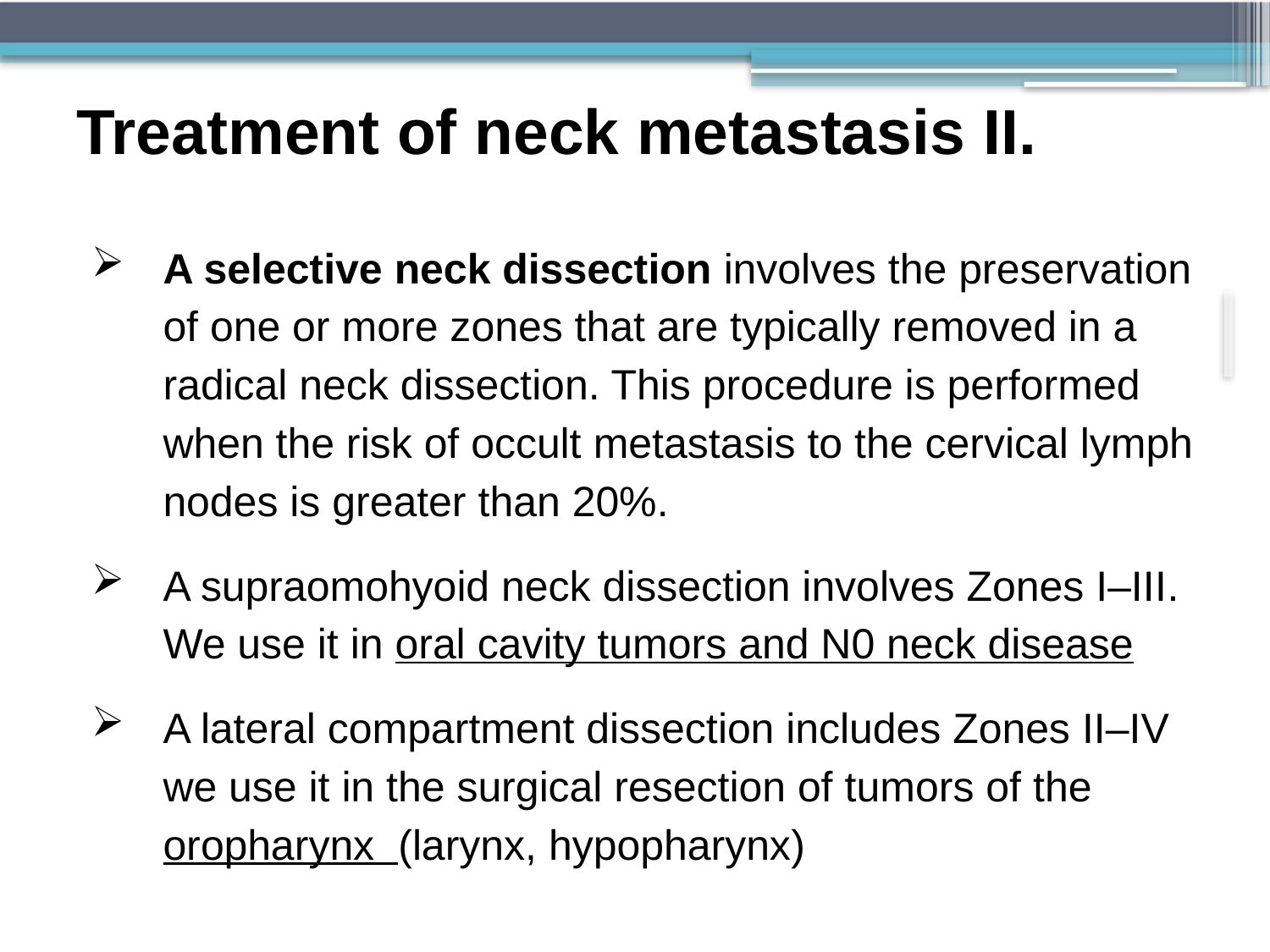

# Treatment of neck metastasis II.
A selective neck dissection involves the preservation of one or more zones that are typically removed in a radical neck dissection. This procedure is performed when the risk of occult metastasis to the cervical lymph nodes is greater than 20%.
A supraomohyoid neck dissection involves Zones I–III. We use it in oral cavity tumors and N0 neck disease
A lateral compartment dissection includes Zones II–IV we use it in the surgical resection of tumors of the oropharynx  (larynx, hypopharynx)